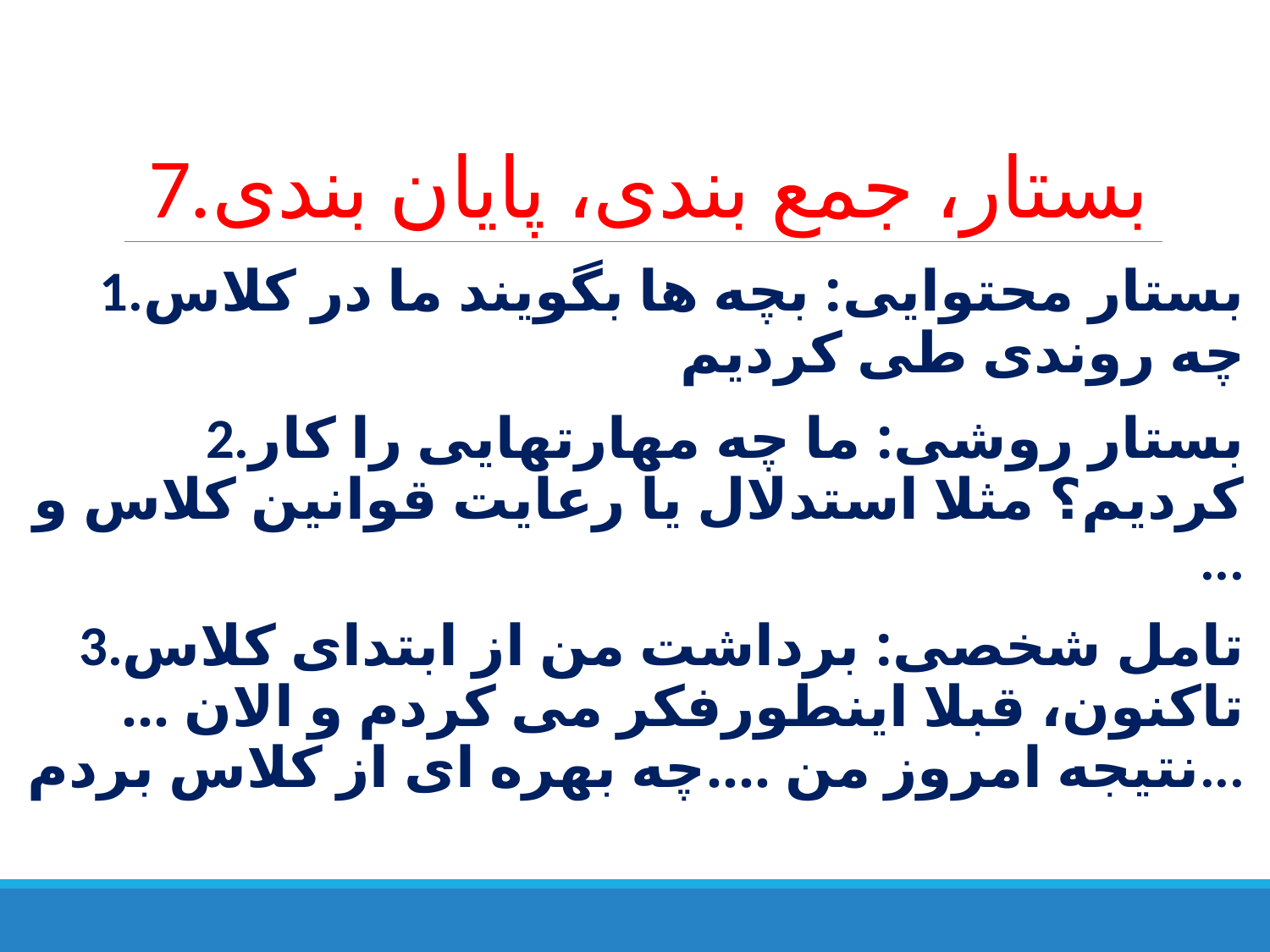

# 7.بستار، جمع بندی، پایان بندی
1.بستار محتوایی: بچه ها بگویند ما در کلاس چه روندی طی کردیم
2.بستار روشی: ما چه مهارتهایی را کار کردیم؟ مثلا استدلال یا رعایت قوانین کلاس و ...
3.تامل شخصی: برداشت من از ابتدای کلاس تاکنون، قبلا اینطورفکر می کردم و الان ... نتیجه امروز من ....چه بهره ای از کلاس بردم...